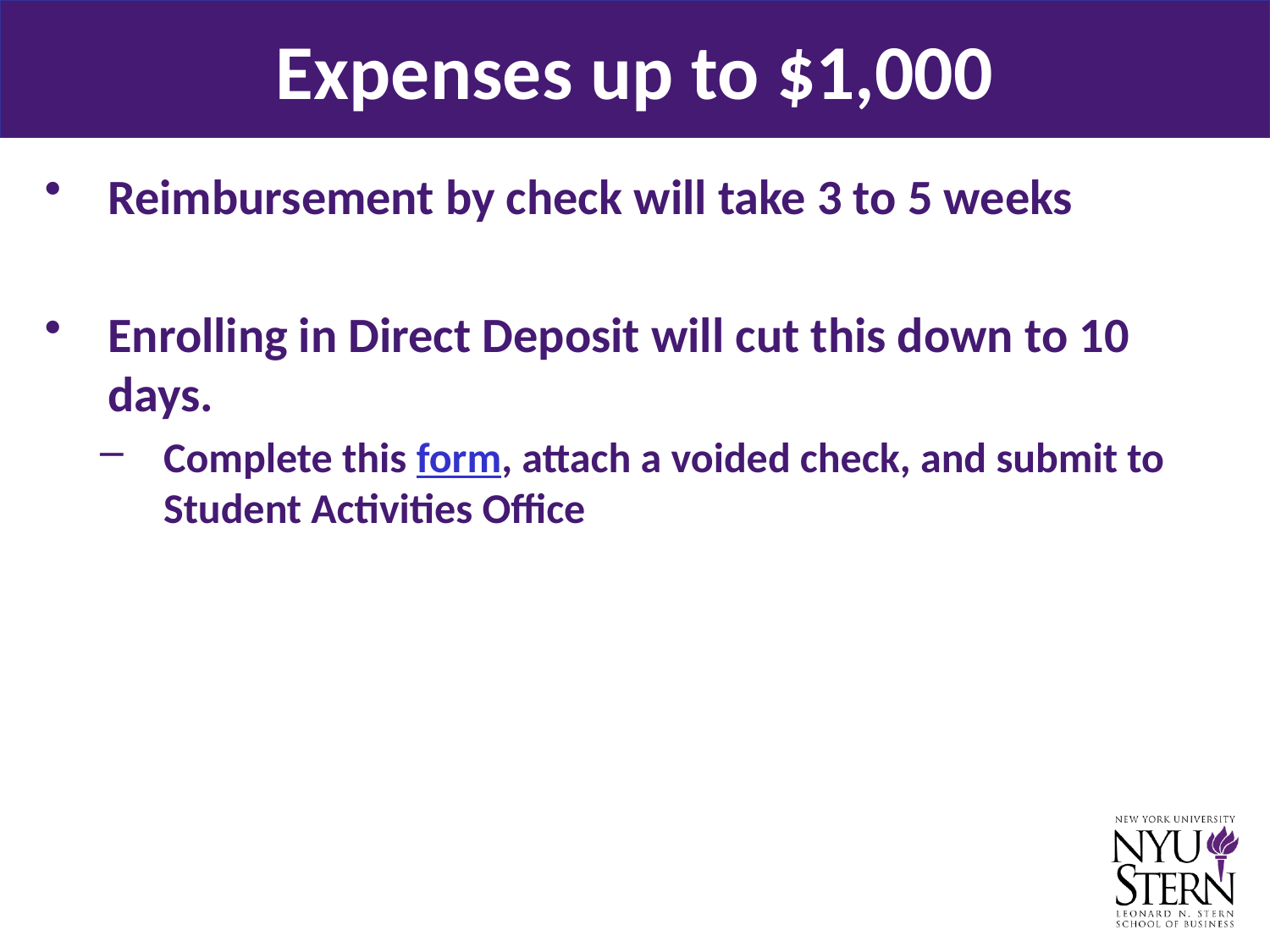

Expenses up to $1,000
Reimbursement by check will take 3 to 5 weeks

Enrolling in Direct Deposit will cut this down to 10 days.
Complete this form, attach a voided check, and submit to Student Activities Office